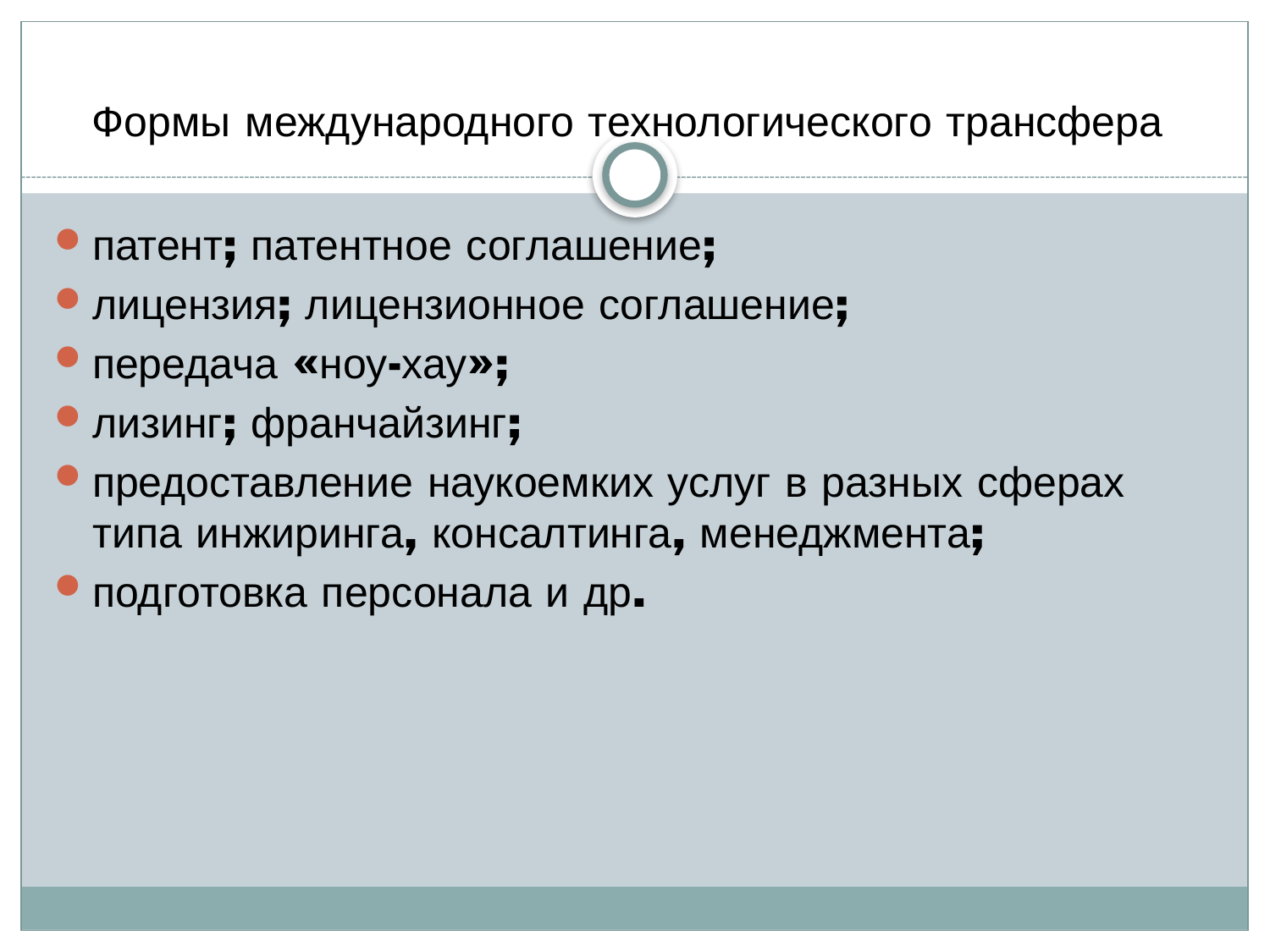

# Формы международного технологического трансфера
патент; патентное соглашение;
лицензия; лицензионное соглашение;
передача «ноу-хау»;
лизинг; франчайзинг;
предоставление наукоемких услуг в разных сферах типа инжиринга, консалтинга, менеджмента;
подготовка персонала и др.